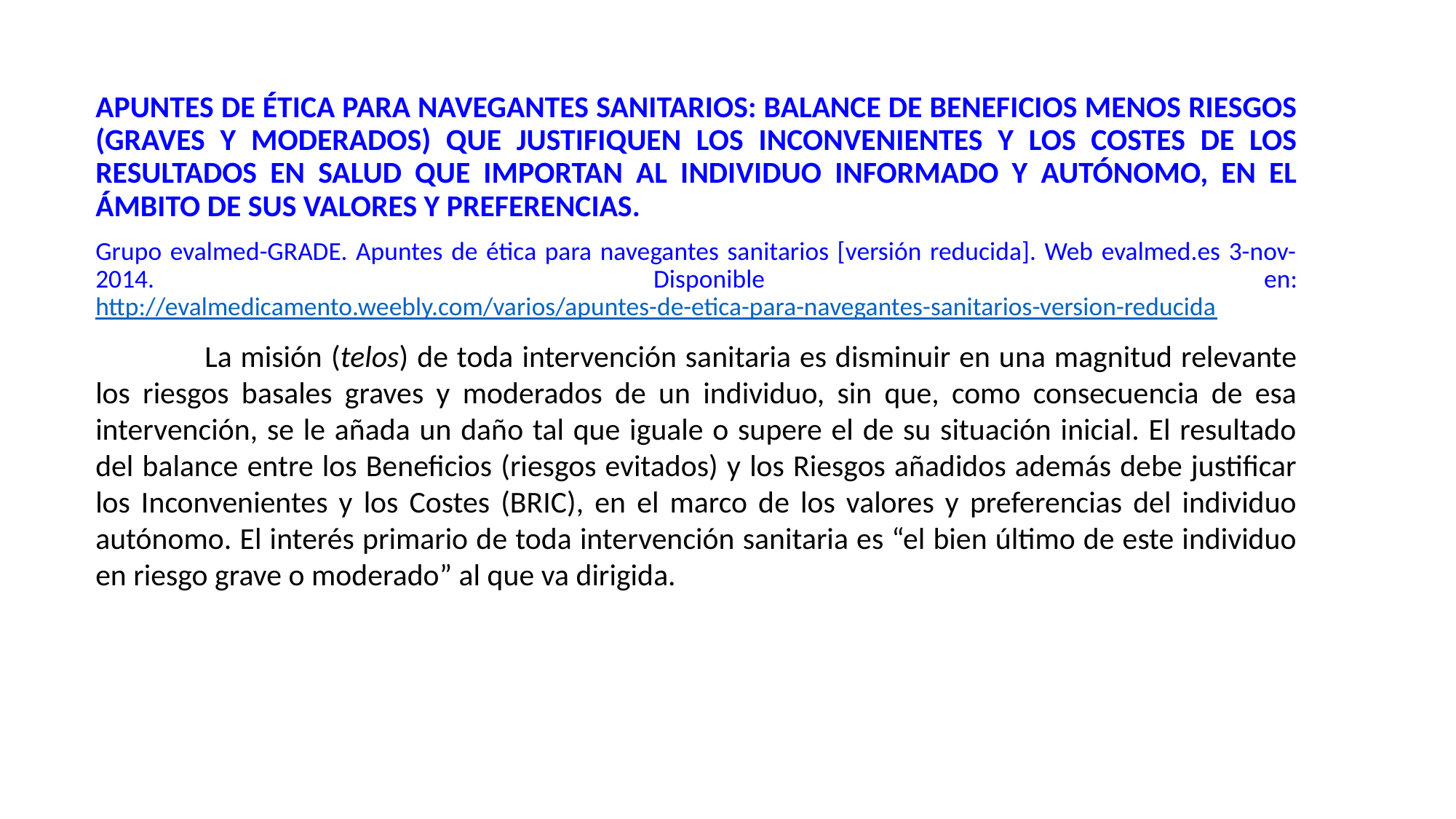

APUNTES DE ÉTICA PARA NAVEGANTES SANITARIOS: BALANCE DE BENEFICIOS MENOS RIESGOS (GRAVES Y MODERADOS) QUE JUSTIFIQUEN LOS INCONVENIENTES Y LOS COSTES DE LOS RESULTADOS EN SALUD QUE IMPORTAN AL INDIVIDUO INFORMADO Y AUTÓNOMO, EN EL ÁMBITO DE SUS VALORES Y PREFERENCIAS.
Grupo evalmed-GRADE. Apuntes de ética para navegantes sanitarios [versión reducida]. Web evalmed.es 3-nov-2014. Disponible en: http://evalmedicamento.weebly.com/varios/apuntes-de-etica-para-navegantes-sanitarios-version-reducida
	La misión (telos) de toda intervención sanitaria es disminuir en una magnitud relevante los riesgos basales graves y moderados de un individuo, sin que, como consecuencia de esa intervención, se le añada un daño tal que iguale o supere el de su situación inicial. El resultado del balance entre los Beneficios (riesgos evitados) y los Riesgos añadidos además debe justificar los Inconvenientes y los Costes (BRIC), en el marco de los valores y preferencias del individuo autónomo. El interés primario de toda intervención sanitaria es “el bien último de este individuo en riesgo grave o moderado” al que va dirigida.